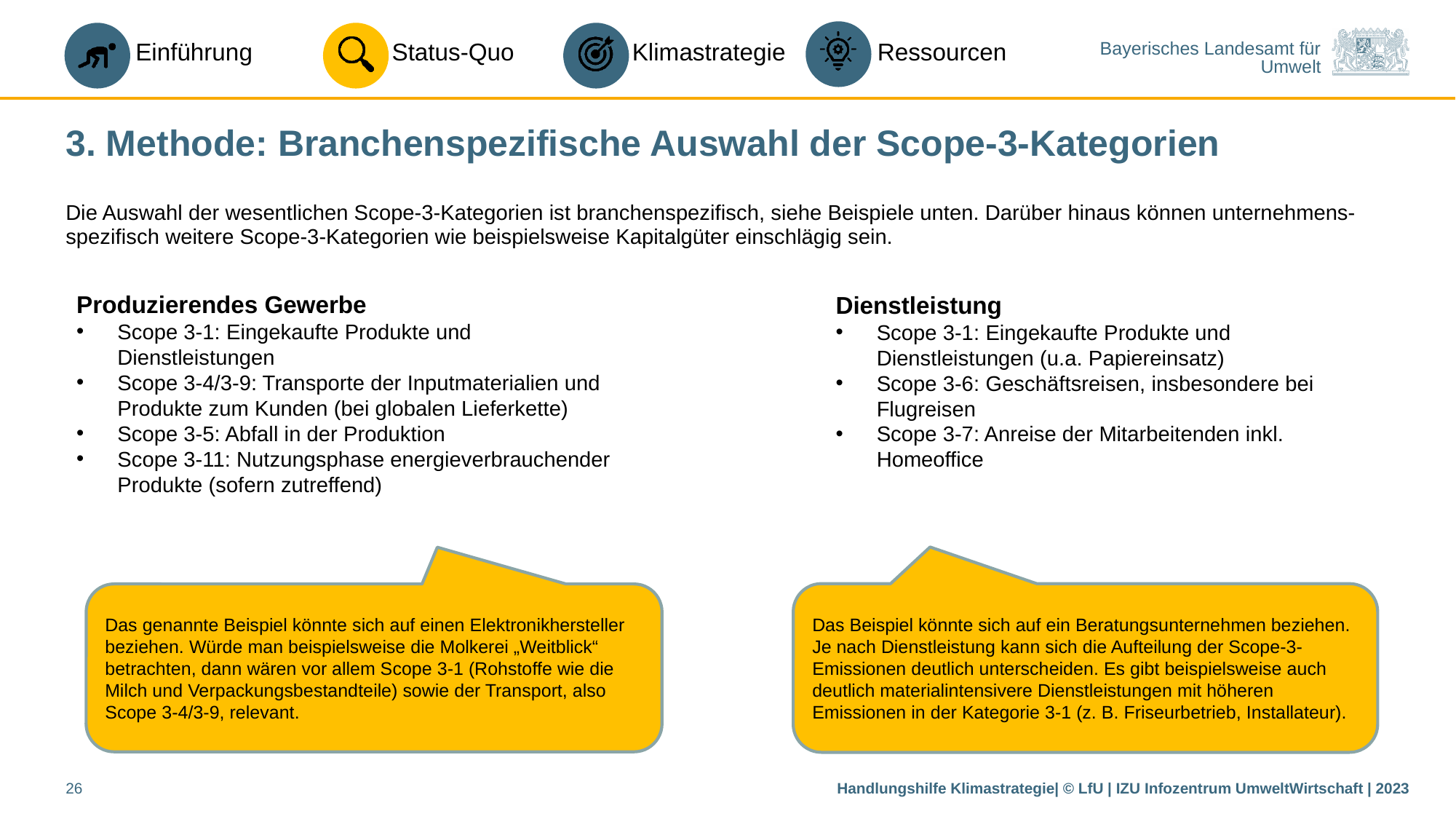

3. Methode: Branchenspezifische Auswahl der Scope-3-Kategorien
Die Auswahl der wesentlichen Scope-3-Kategorien ist branchenspezifisch, siehe Beispiele unten. Darüber hinaus können unternehmens-spezifisch weitere Scope-3-Kategorien wie beispielsweise Kapitalgüter einschlägig sein.

Produzierendes Gewerbe
Scope 3-1: Eingekaufte Produkte und Dienstleistungen
Scope 3-4/3-9: Transporte der Inputmaterialien und Produkte zum Kunden (bei globalen Lieferkette)
Scope 3-5: Abfall in der Produktion
Scope 3-11: Nutzungsphase energieverbrauchender Produkte (sofern zutreffend)
Dienstleistung
Scope 3-1: Eingekaufte Produkte und Dienstleistungen (u.a. Papiereinsatz)
Scope 3-6: Geschäftsreisen, insbesondere bei Flugreisen
Scope 3-7: Anreise der Mitarbeitenden inkl. Homeoffice

Das Beispiel könnte sich auf ein Beratungsunternehmen beziehen. Je nach Dienstleistung kann sich die Aufteilung der Scope-3-Emissionen deutlich unterscheiden. Es gibt beispielsweise auch deutlich materialintensivere Dienstleistungen mit höheren Emissionen in der Kategorie 3-1 (z. B. Friseurbetrieb, Installateur).
Das genannte Beispiel könnte sich auf einen Elektronikhersteller beziehen. Würde man beispielsweise die Molkerei „Weitblick“ betrachten, dann wären vor allem Scope 3-1 (Rohstoffe wie die Milch und Verpackungsbestandteile) sowie der Transport, also Scope 3-4/3-9, relevant.
26
Handlungshilfe Klimastrategie| © LfU | IZU Infozentrum UmweltWirtschaft | 2023